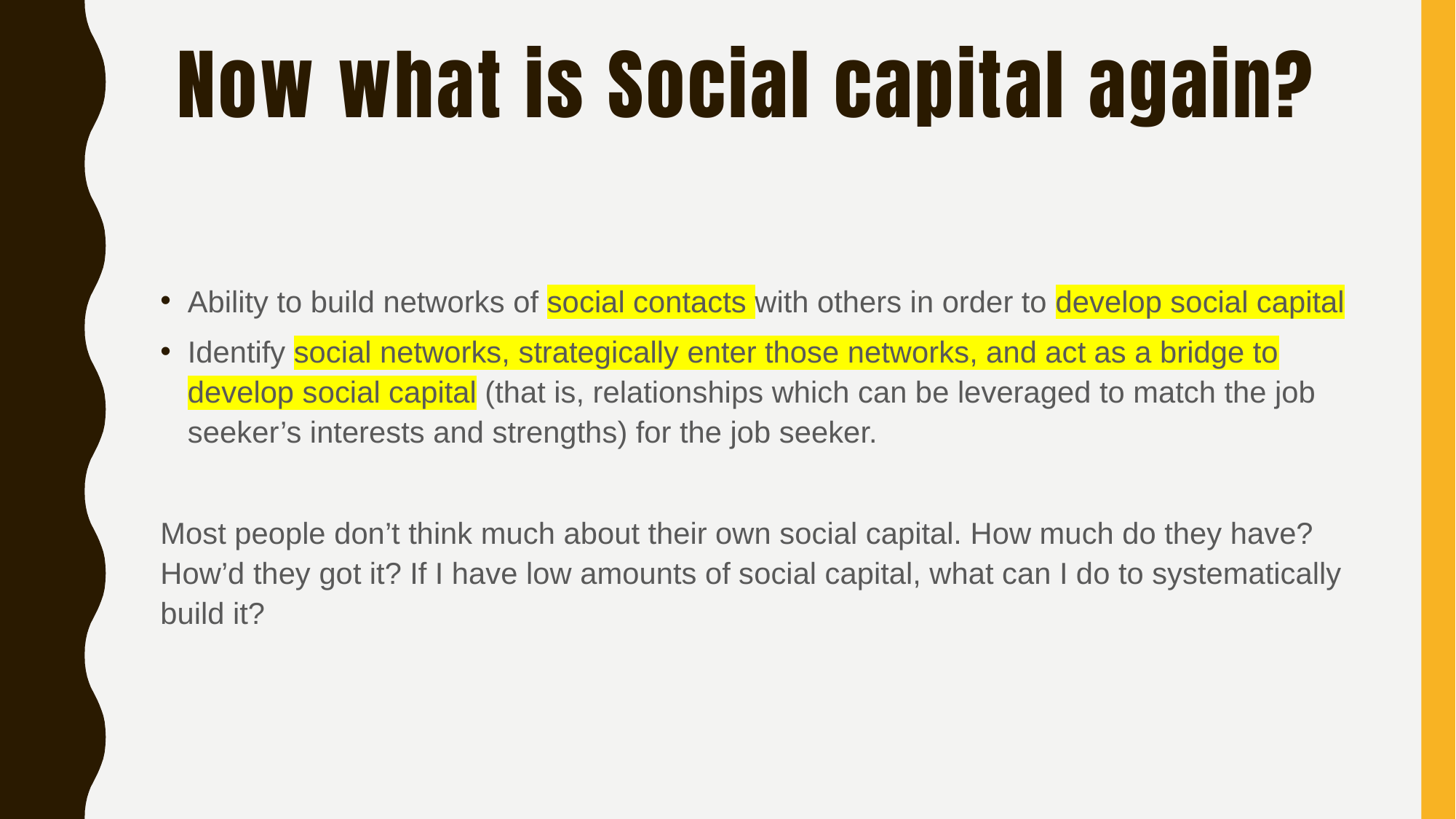

# Now what is Social capital again?
Ability to build networks of social contacts with others in order to develop social capital
Identify social networks, strategically enter those networks, and act as a bridge to develop social capital (that is, relationships which can be leveraged to match the job seeker’s interests and strengths) for the job seeker.

Most people don’t think much about their own social capital. How much do they have? How’d they got it? If I have low amounts of social capital, what can I do to systematically build it?